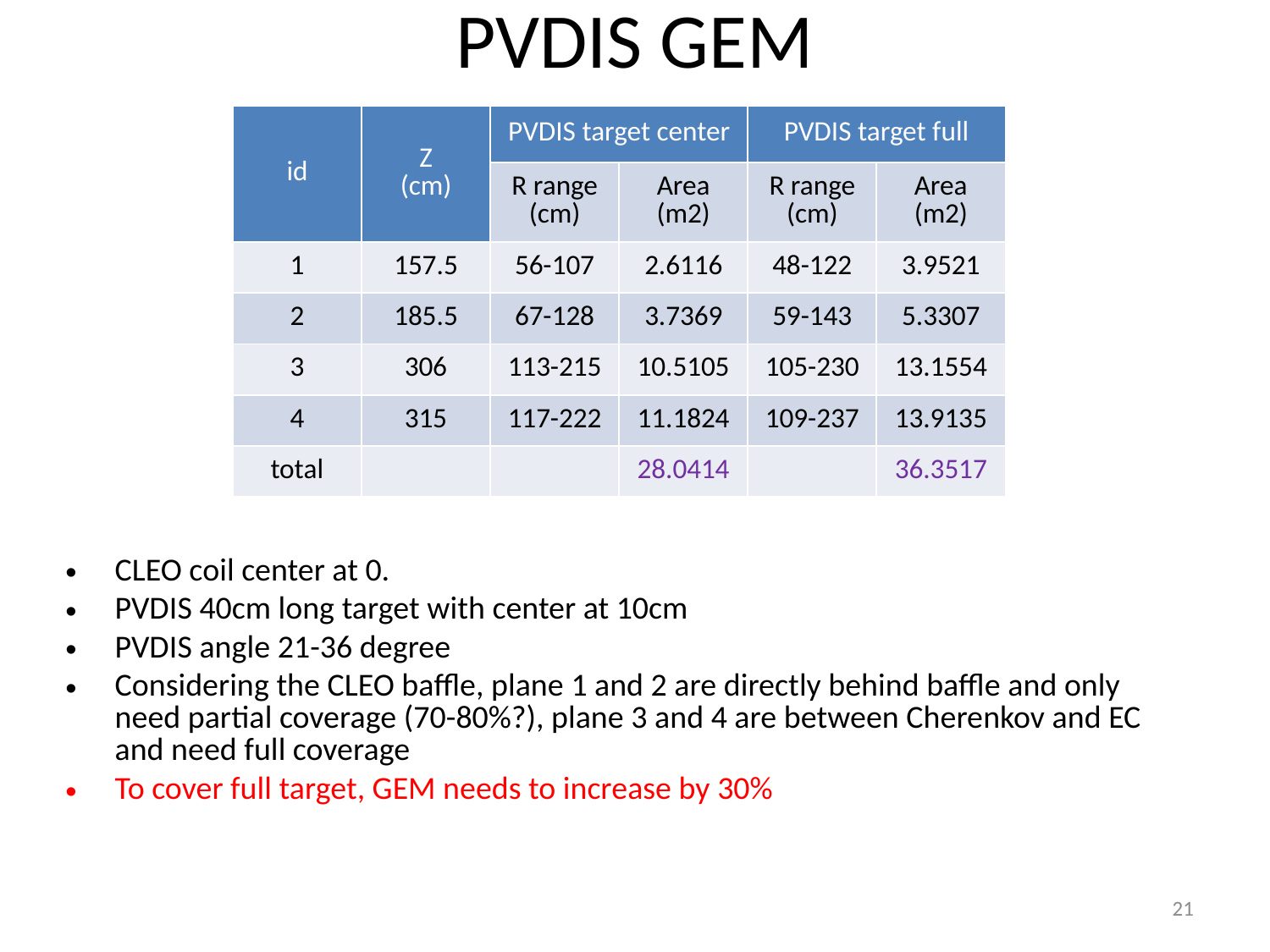

PVDIS GEM
#
| id | Z (cm) | PVDIS target center |  | PVDIS target full |  |
| --- | --- | --- | --- | --- | --- |
|  |  | R range (cm) | Area (m2) | R range (cm) | Area (m2) |
| 1 | 157.5 | 56-107 | 2.6116 | 48-122 | 3.9521 |
| 2 | 185.5 | 67-128 | 3.7369 | 59-143 | 5.3307 |
| 3 | 306 | 113-215 | 10.5105 | 105-230 | 13.1554 |
| 4 | 315 | 117-222 | 11.1824 | 109-237 | 13.9135 |
| total |  |  | 28.0414 |  | 36.3517 |
CLEO coil center at 0.
PVDIS 40cm long target with center at 10cm
PVDIS angle 21-36 degree
Considering the CLEO baffle, plane 1 and 2 are directly behind baffle and only need partial coverage (70-80%?), plane 3 and 4 are between Cherenkov and EC and need full coverage
To cover full target, GEM needs to increase by 30%

21